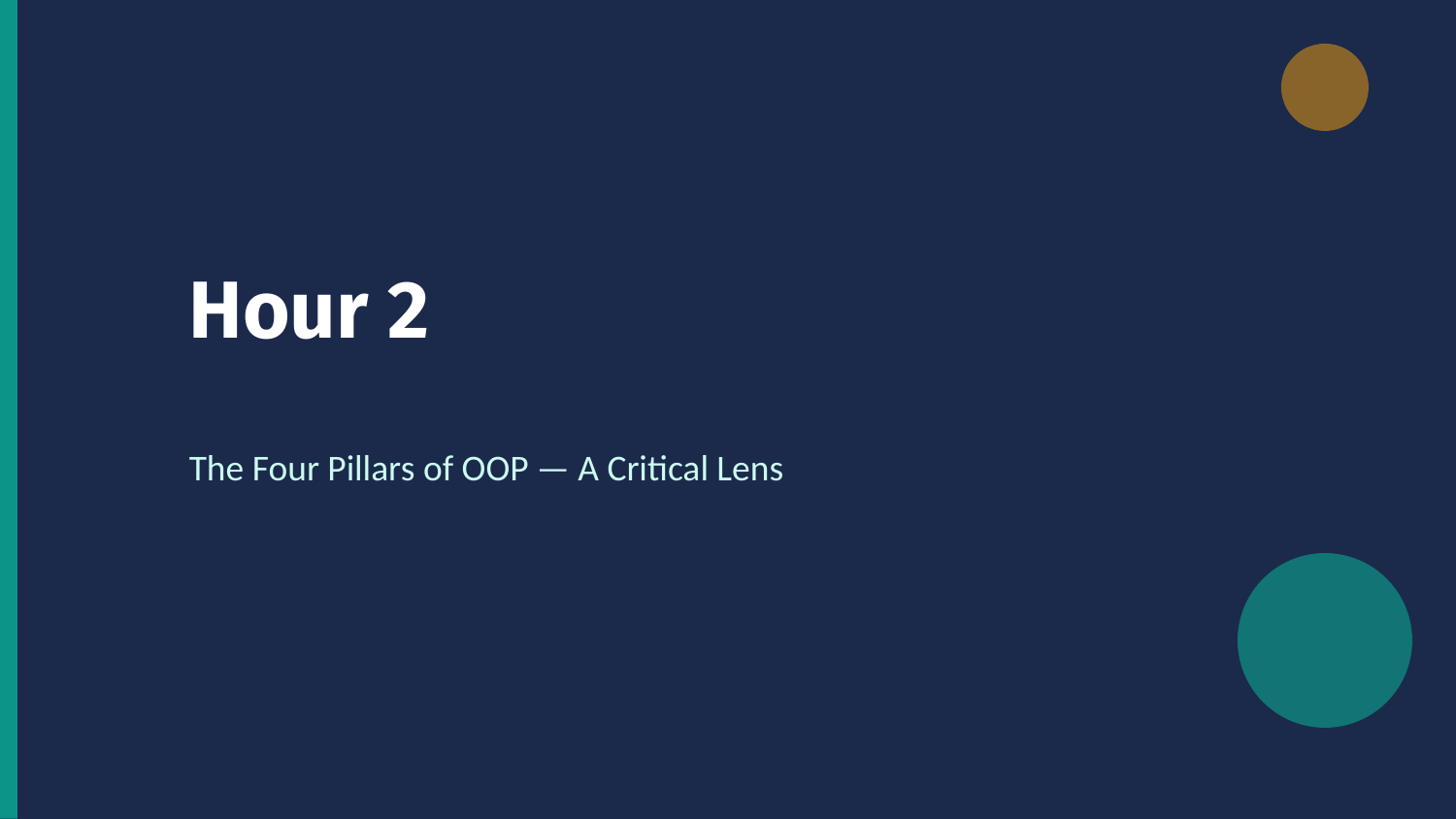

Hour 2
The Four Pillars of OOP — A Critical Lens